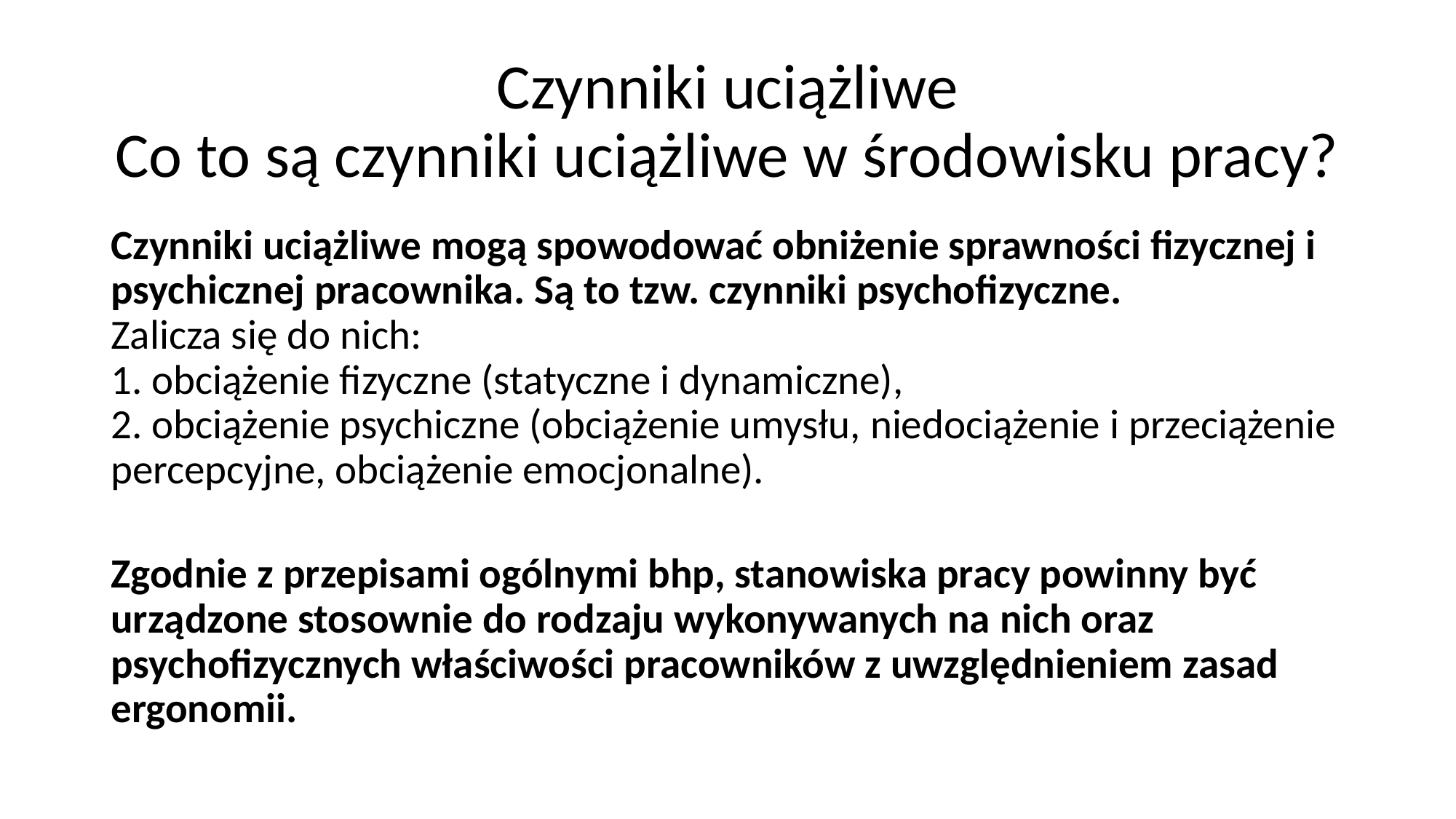

# Czynniki uciążliwe Co to są czynniki uciążliwe w środowisku pracy?
Czynniki uciążliwe mogą spowodować obniżenie sprawności fizycznej i psychicznej pracownika. Są to tzw. czynniki psychofizyczne.
Zalicza się do nich:
1. obciążenie fizyczne (statyczne i dynamiczne),
2. obciążenie psychiczne (obciążenie umysłu, niedociążenie i przeciążenie percepcyjne, obciążenie emocjonalne).
Zgodnie z przepisami ogólnymi bhp, stanowiska pracy powinny być urządzone stosownie do rodzaju wykonywanych na nich oraz psychofizycznych właściwości pracowników z uwzględnieniem zasad ergonomii.